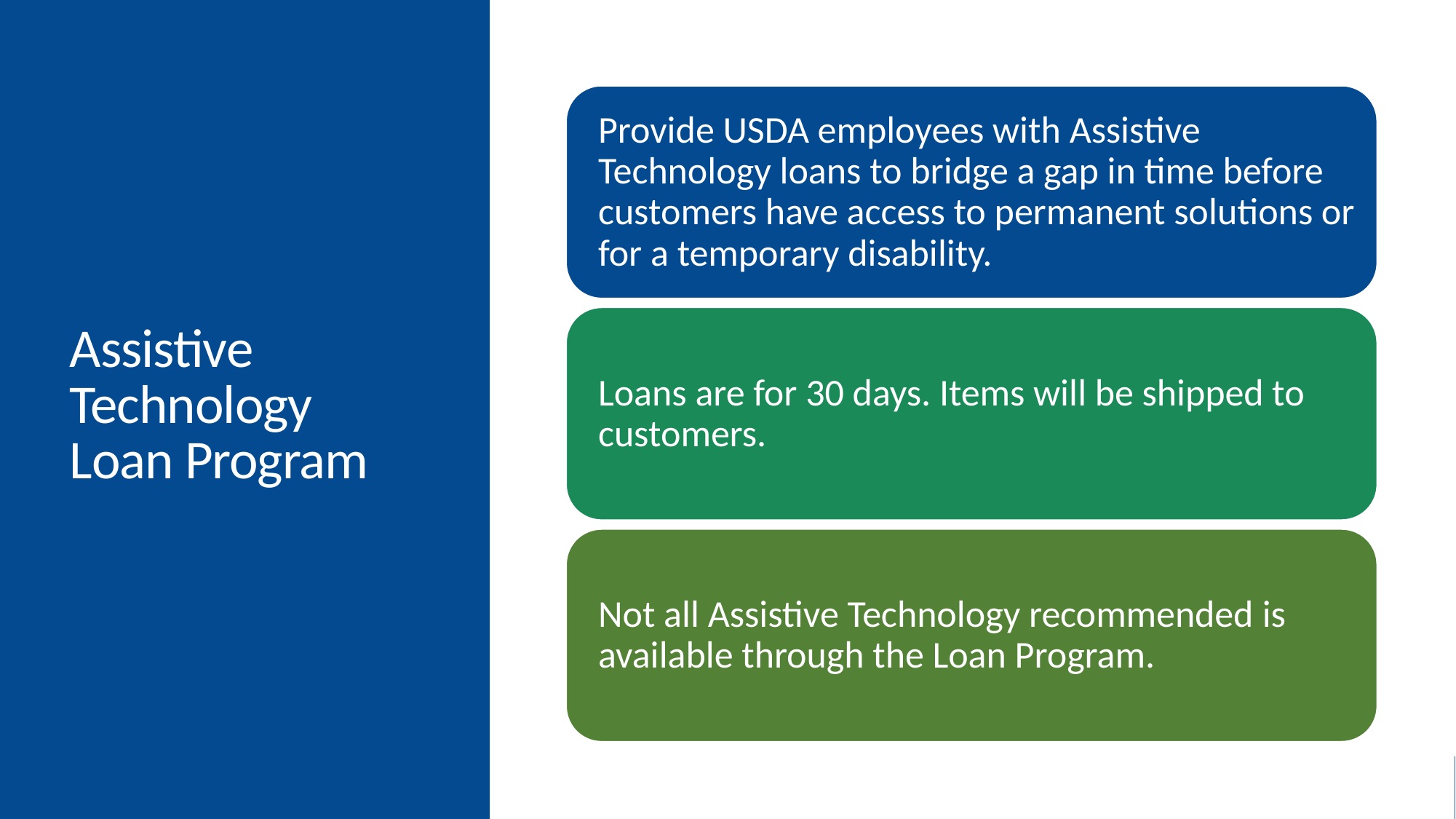

# Assistive Technology Loan Program
Provide USDA employees with Assistive Technology loans to bridge a gap in time before customers have access to permanent solutions or for a temporary disability.
Loans are for 30 days. Items will be shipped to customers.
Not all Assistive Technology recommended is available through the Loan Program.